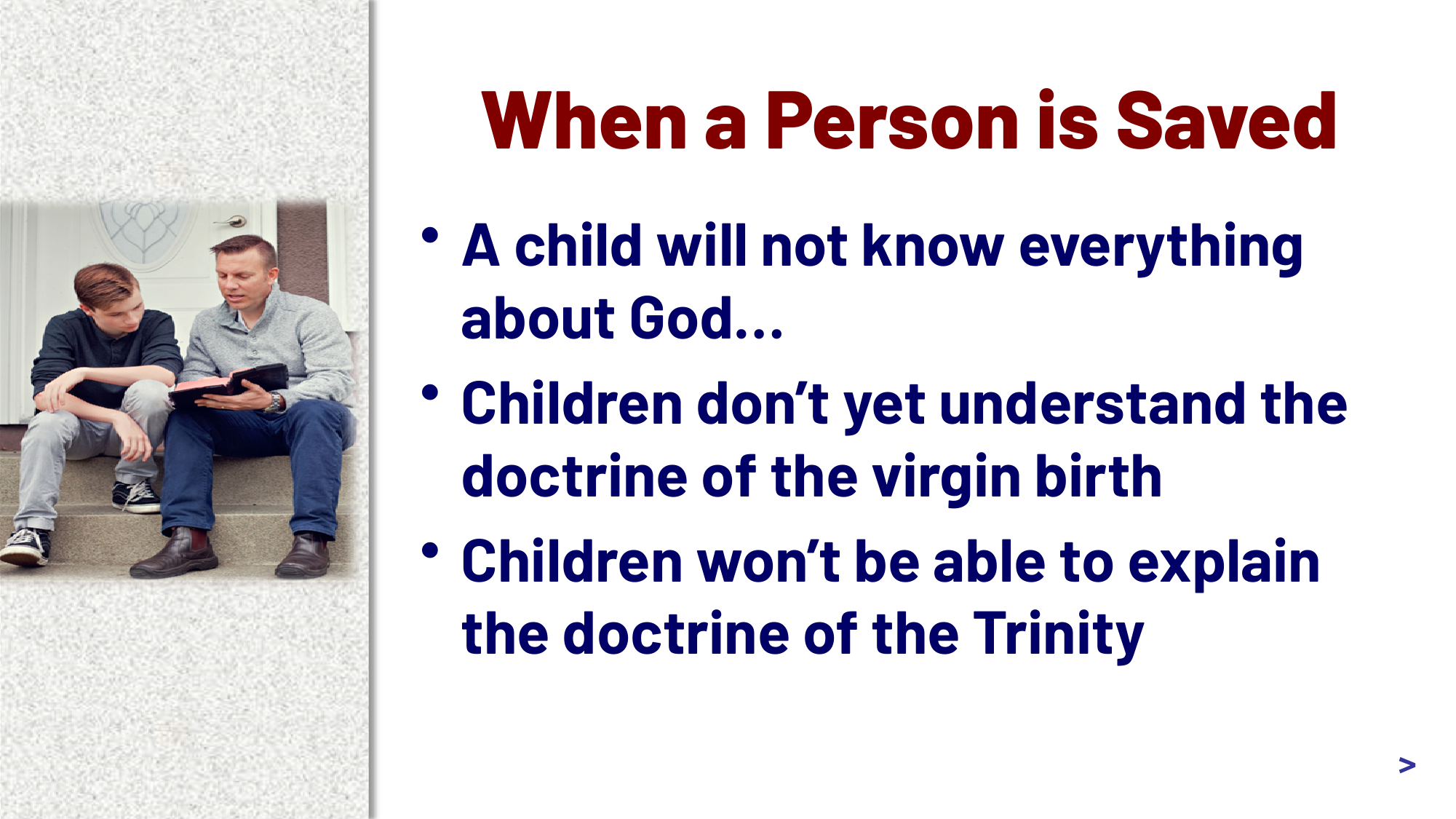

# When a Person is Saved
A child will not know everything about God…
Children don’t yet understand the doctrine of the virgin birth
Children won’t be able to explain the doctrine of the Trinity
>